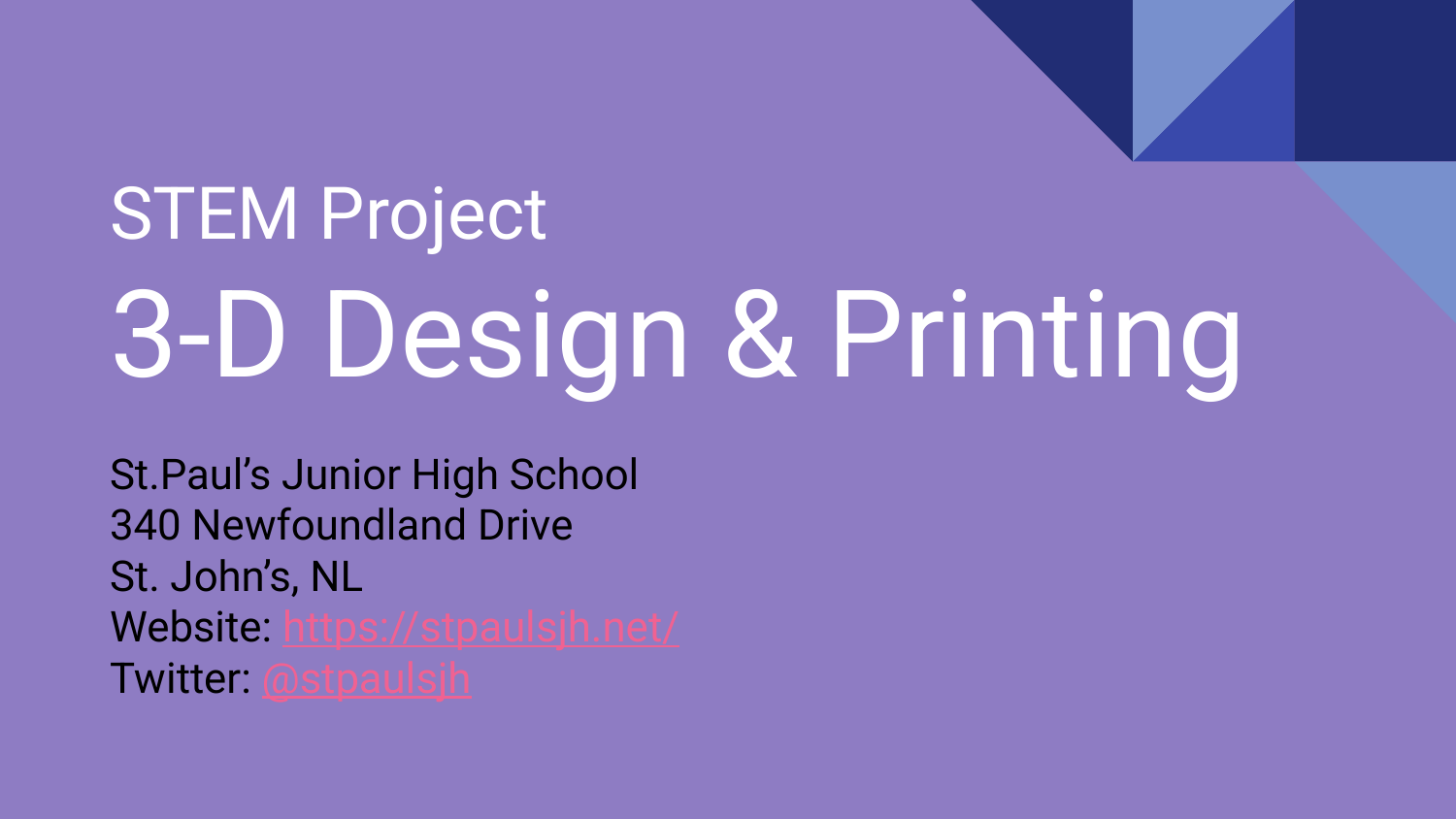

# STEM Project
3-D Design & Printing
St.Paul’s Junior High School
340 Newfoundland Drive
St. John’s, NL
Website: https://stpaulsjh.net/
Twitter: @stpaulsjh